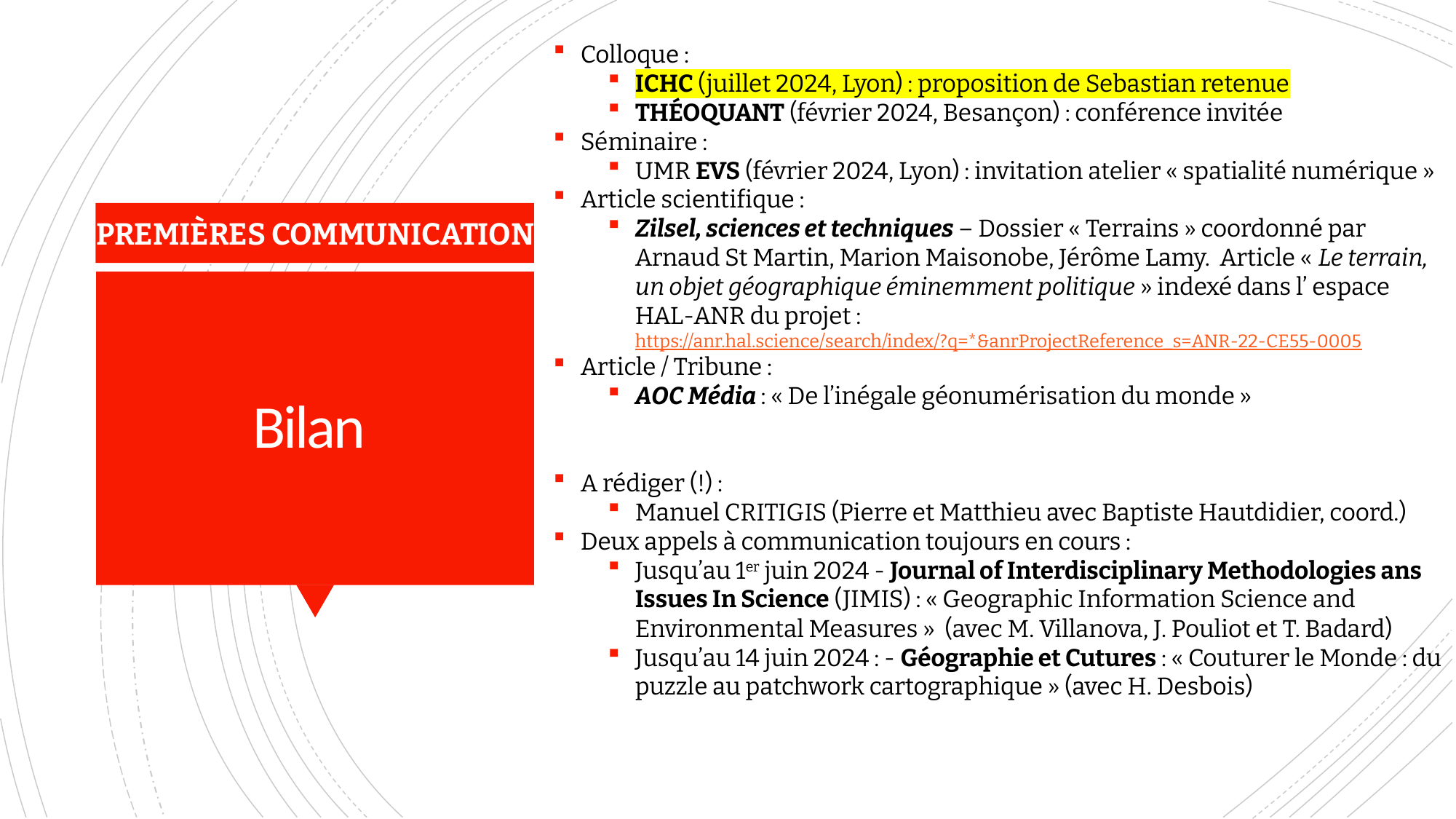

Colloque :
ICHC (juillet 2024, Lyon) : proposition de Sebastian retenue
THÉOQUANT (février 2024, Besançon) : conférence invitée
Séminaire :
UMR EVS (février 2024, Lyon) : invitation atelier « spatialité numérique »
Article scientifique :
Zilsel, sciences et techniques – Dossier « Terrains » coordonné par Arnaud St Martin, Marion Maisonobe, Jérôme Lamy.  Article « Le terrain, un objet géographique éminemment politique » indexé dans l’ espace HAL-ANR du projet :
https://anr.hal.science/search/index/?q=*&anrProjectReference_s=ANR-22-CE55-0005
Article / Tribune :
AOC Média : « De l’inégale géonumérisation du monde »

A rédiger (!) :
Manuel CRITIGIS (Pierre et Matthieu avec Baptiste Hautdidier, coord.)
Deux appels à communication toujours en cours :
Jusqu’au 1er juin 2024 - Journal of Interdisciplinary Methodologies ans Issues In Science (JIMIS) : « Geographic Information Science and Environmental Measures »  (avec M. Villanova, J. Pouliot et T. Badard)
Jusqu’au 14 juin 2024 : - Géographie et Cutures : « Couturer le Monde : du puzzle au patchwork cartographique » (avec H. Desbois)

Premières communications
# Bilan